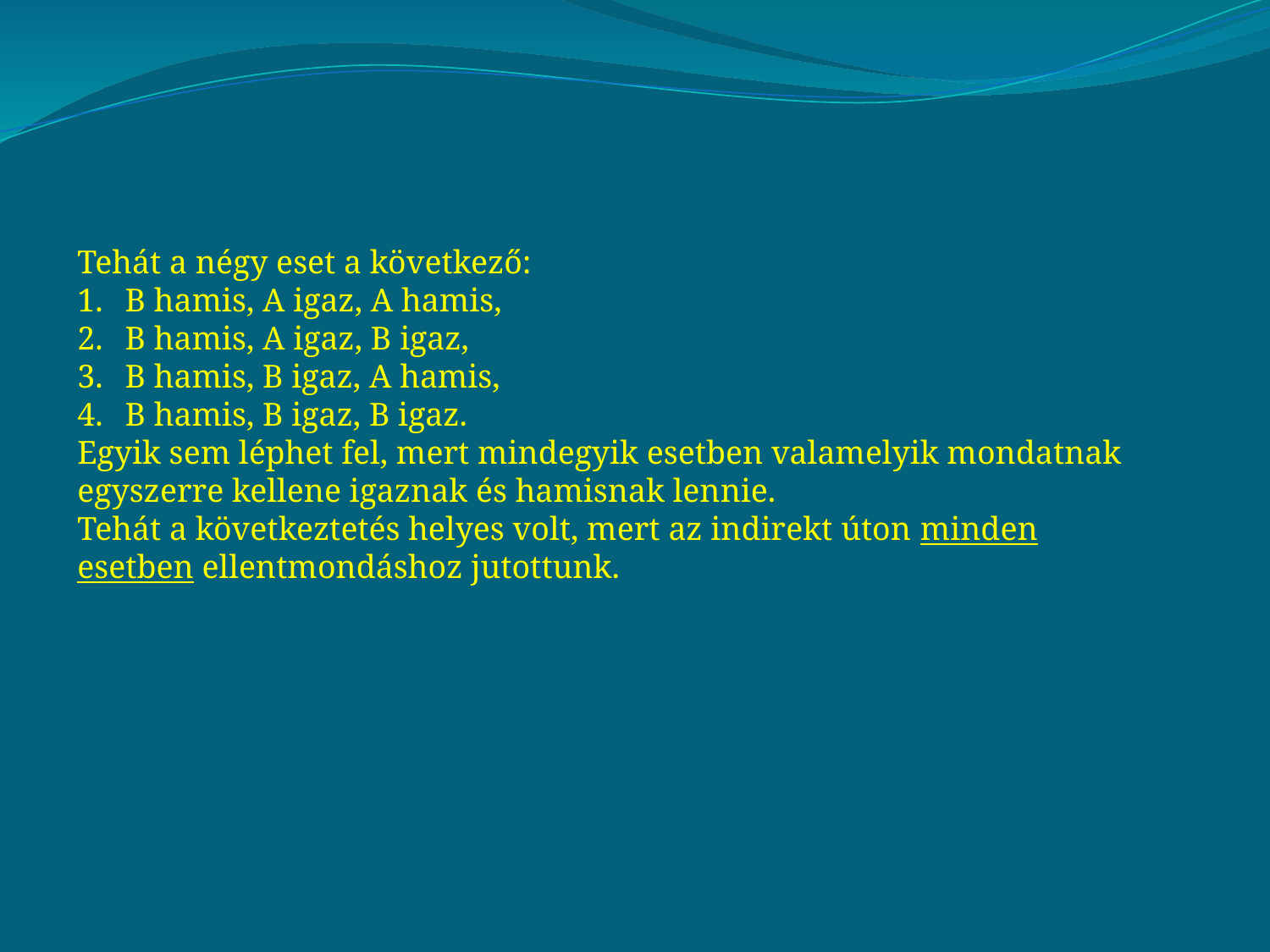

Tehát a négy eset a következő:
B hamis, A igaz, A hamis,
B hamis, A igaz, B igaz,
B hamis, B igaz, A hamis,
B hamis, B igaz, B igaz.
Egyik sem léphet fel, mert mindegyik esetben valamelyik mondatnak egyszerre kellene igaznak és hamisnak lennie.
Tehát a következtetés helyes volt, mert az indirekt úton minden esetben ellentmondáshoz jutottunk.